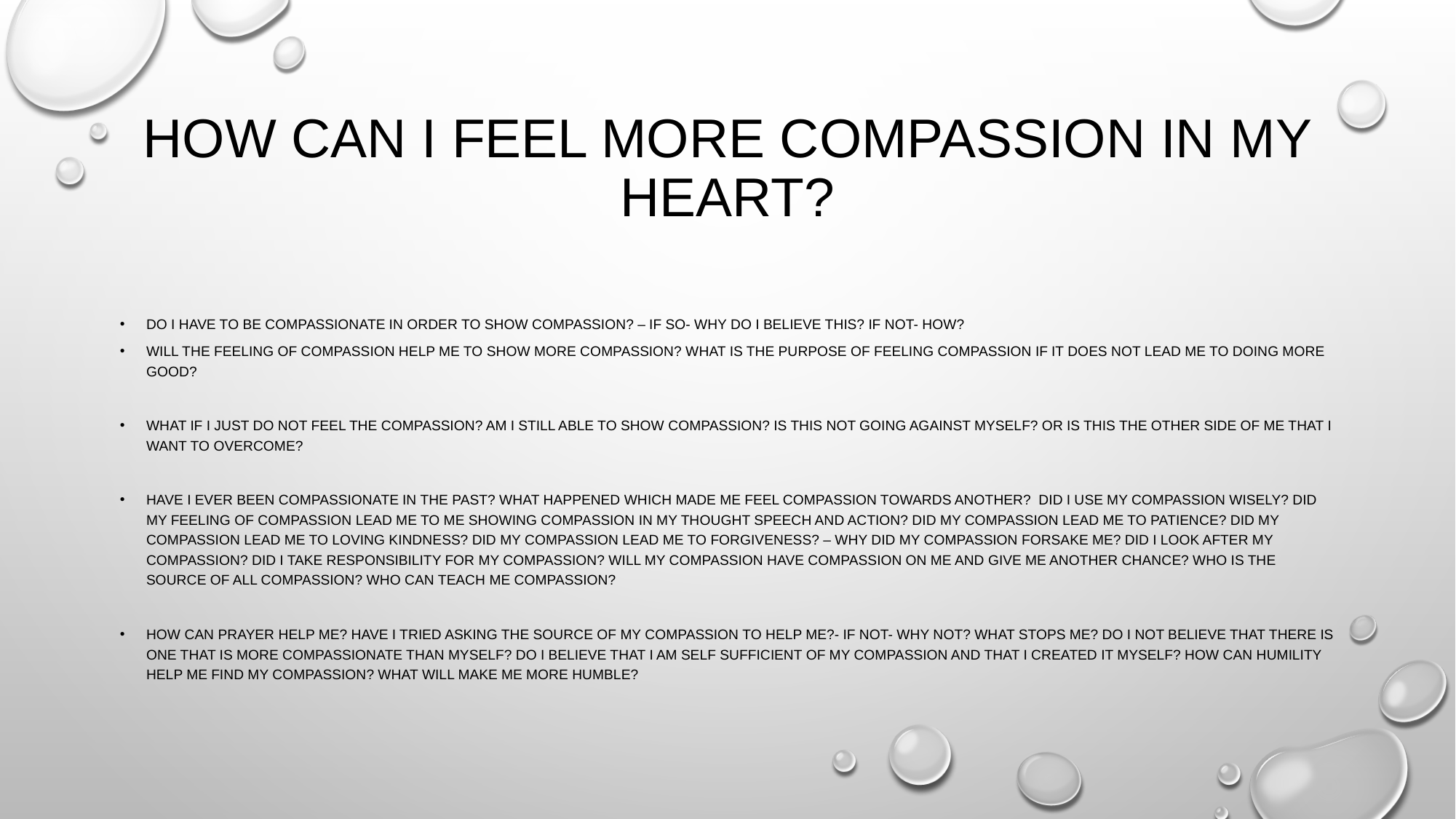

# How can I feel more compassion in my heart?

Do I have to be compassionate in order to show compassion? – if so- why do I believe this? If not- how?
Will the feeling of compassion help me to show more compassion? What is the purpose of feeling compassion if it does not lead me to doing more good?

What if I just do not feel the compassion? Am I still able to show compassion? Is this not going against myself? Or is this the other side of me that I want to overcome?

Have I ever been compassionate in the past? What happened which made me feel compassion towards another?  Did I use my compassion wisely? Did my feeling of compassion lead me to me showing compassion in my thought speech and action? Did my compassion lead me to patience? Did my compassion lead me to loving kindness? Did my compassion lead me to forgiveness? – why did my compassion forsake me? Did I look after my compassion? Did I take responsibility for my compassion? Will my compassion have compassion on me and give me another chance? Who is the Source of all compassion? Who can teach me Compassion?

How can Prayer help me? Have I tried asking the source of my compassion to help me?- if not- why not? What stops me? Do I not believe that there is One that is more compassionate than myself? Do I believe that I am self sufficient of my compassion and that I created it myself? How can humility help me find my compassion? What will make me more humble?